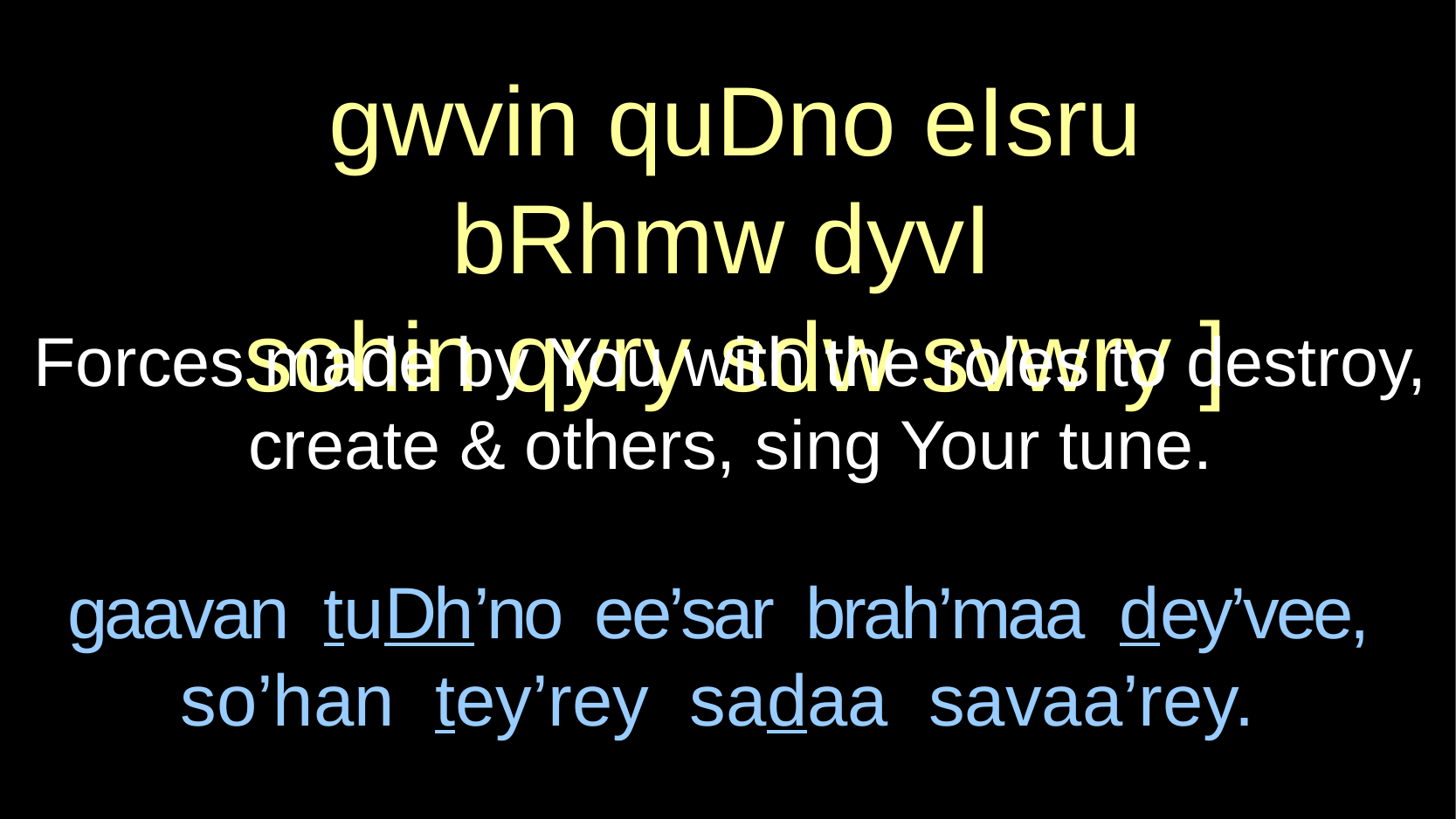

gwvin quDno eIsru bRhmw dyvI
sohin qyry sdw svwry ]
Forces made by You with the roles to destroy, create & others, sing Your tune.
# gaavan  tuDh’no  ee’sar  brah’maa  dey’vee, so’han  tey’rey  sadaa  savaa’rey.